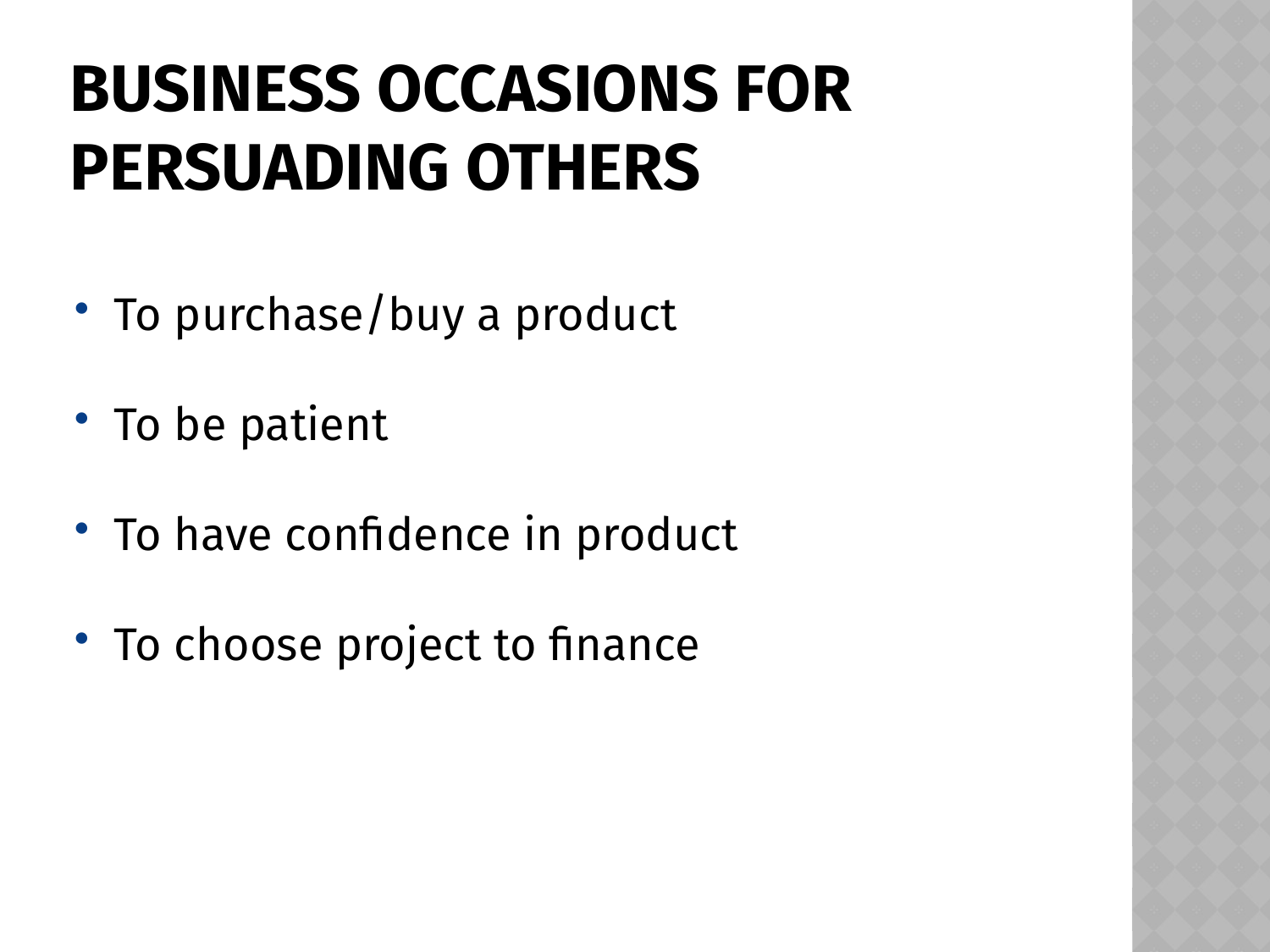

# Business occasions for persuading others
To purchase/buy a product
To be patient
To have confidence in product
To choose project to finance